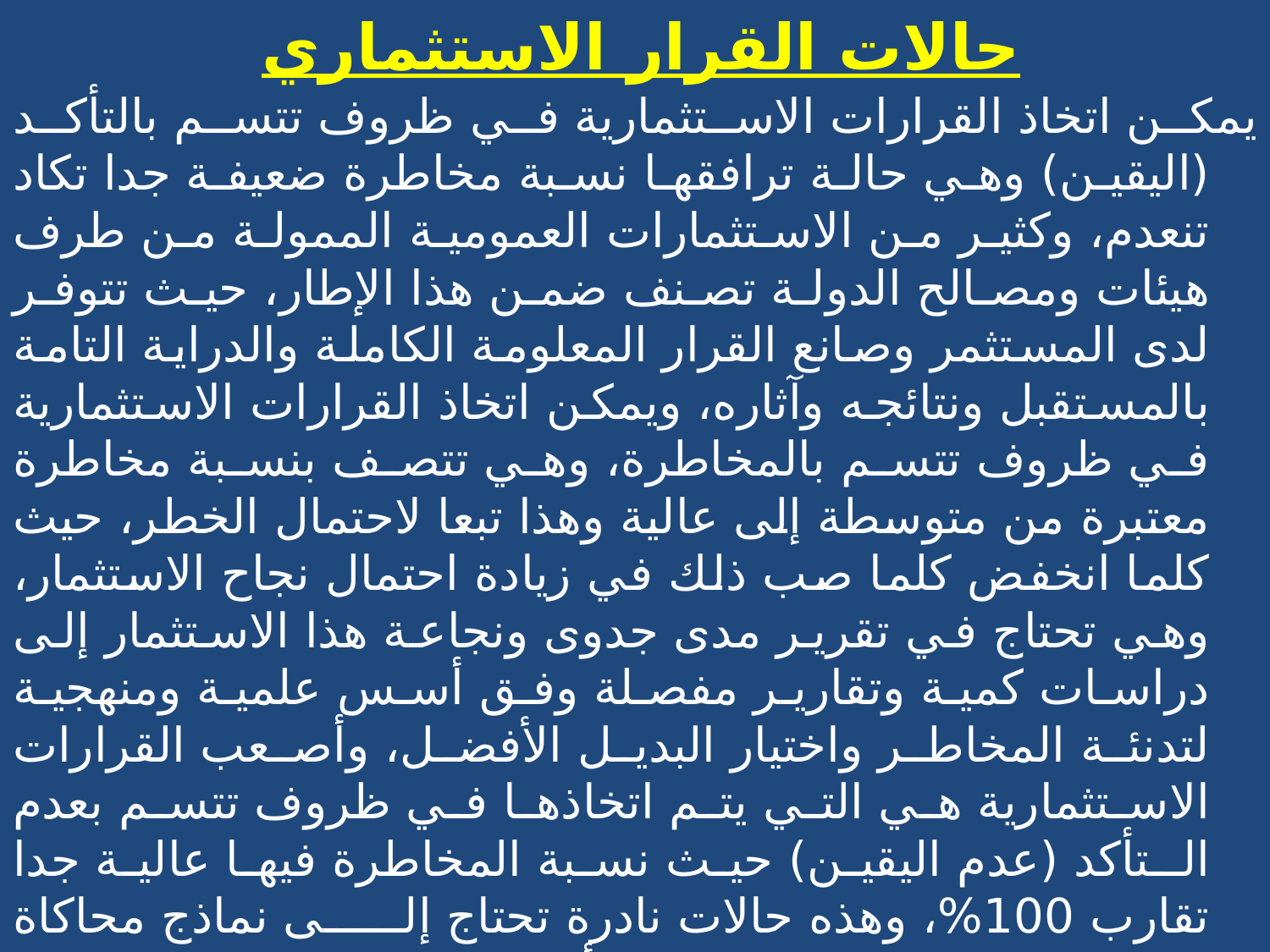

# حالات القرار الاستثماري
يمكن اتخاذ القرارات الاستثمارية في ظروف تتسم بالتأكد (اليقين) وهي حالة ترافقها نسبة مخاطرة ضعيفة جدا تكاد تنعدم، وكثير من الاستثمارات العمومية الممولة من طرف هيئات ومصالح الدولة تصنف ضمن هذا الإطار، حيث تتوفر لدى المستثمر وصانع القرار المعلومة الكاملة والدراية التامة بالمستقبل ونتائجه وآثاره، ويمكن اتخاذ القرارات الاستثمارية في ظروف تتسم بالمخاطرة، وهي تتصف بنسبة مخاطرة معتبرة من متوسطة إلى عالية وهذا تبعا لاحتمال الخطر، حيث كلما انخفض كلما صب ذلك في زيادة احتمال نجاح الاستثمار، وهي تحتاج في تقرير مدى جدوى ونجاعة هذا الاستثمار إلى دراسات كمية وتقارير مفصلة وفق أسس علمية ومنهجية لتدنئة المخاطر واختيار البديل الأفضل، وأصعب القرارات الاستثمارية هي التي يتم اتخاذها في ظروف تتسم بعدم الـتأكد (عدم اليقين) حيث نسبة المخاطرة فيها عالية جدا تقارب 100%، وهذه حالات نادرة تحتاج إلى نماذج محاكاة وخبرة وكفاءة عالية وتطبيق أساليب متقدمة لاتخاذ القرار الاستثماري، ومختلف هذه القرارات الاستثمارية تعتمد على مناهج وطرق وأساليب كمية مدعمة بمناهج وأساليب نوعية لضمان اتخاذ القرار الاستثماري السليم باختيار البديل الاستثماري الأفضل والأنسب.